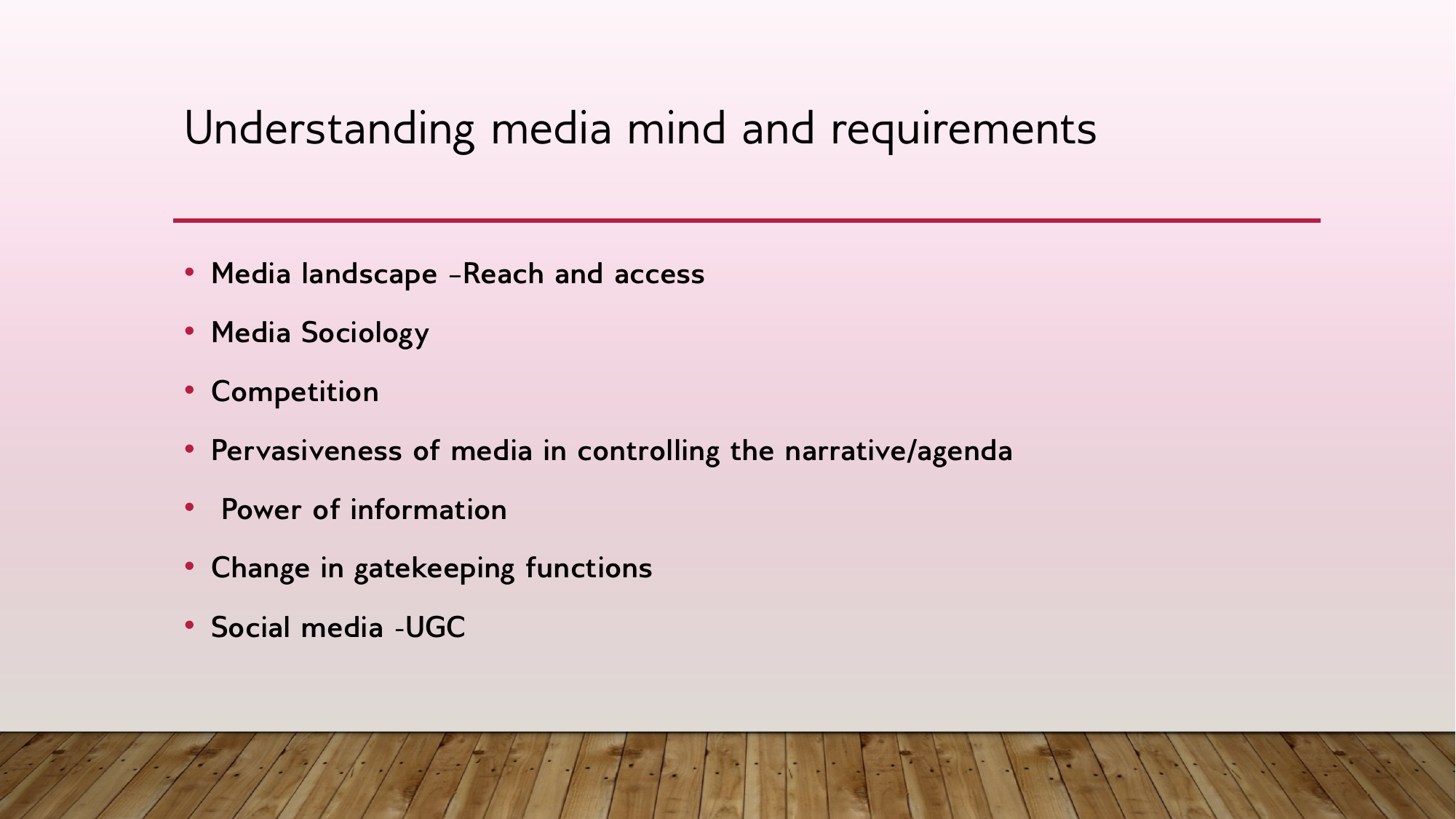

# Understanding media mind and requirements
Media landscape –Reach and access
Media Sociology
Competition
Pervasiveness of media in controlling the narrative/agenda
 Power of information
Change in gatekeeping functions
Social media -UGC